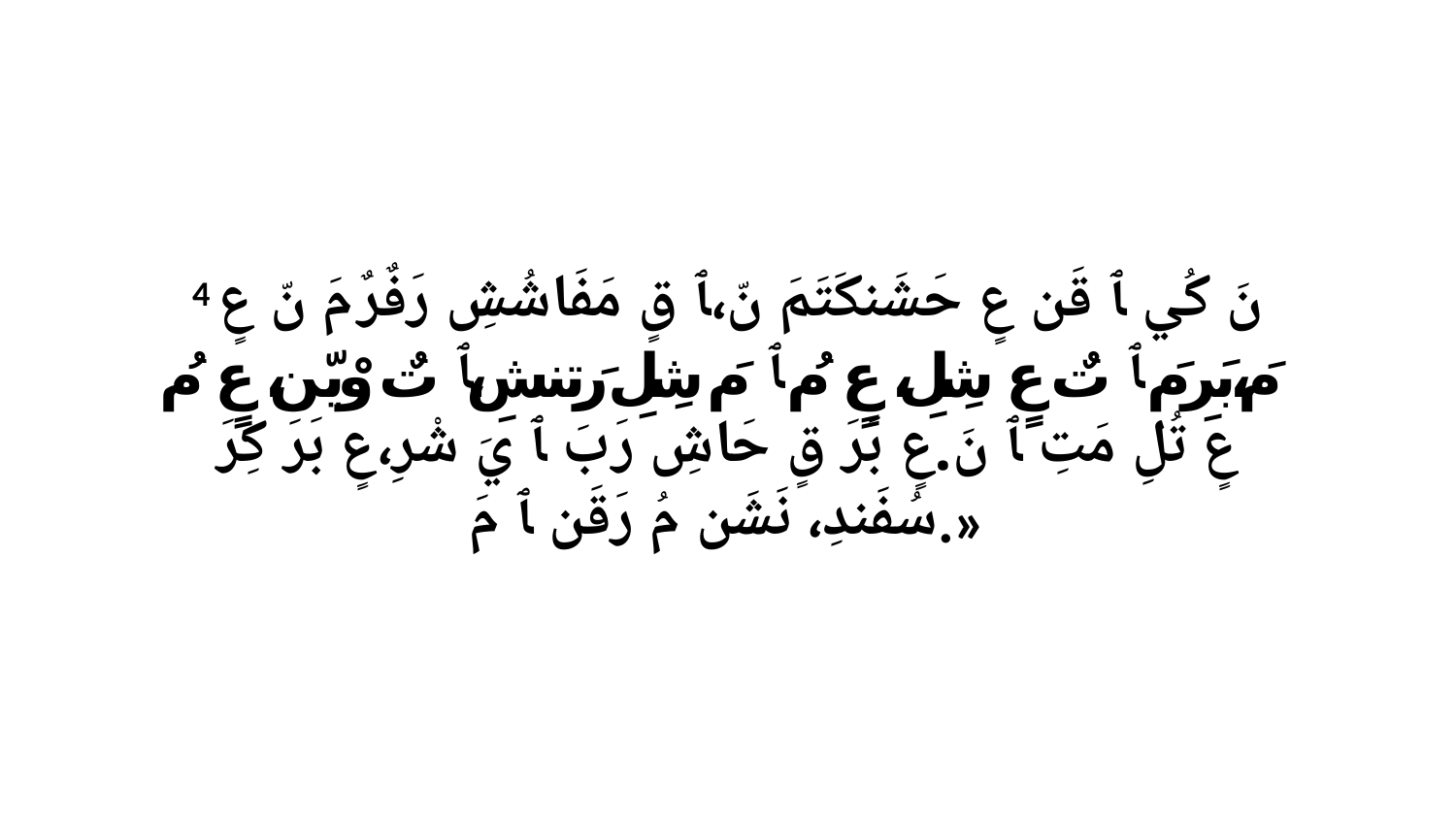

4 نَ كُي ﭑ قَن عٍ حَشَنكَتَمَ نّ،ﭑ قٍ مَفَاشُشِ رَفٌرٌ مَ نّ عٍ مَ،بَرِ مَ ﭑ تٌ عٍ شِلِ، عٍ مُ ﭑ مَ شِلِ رَتِنشِ،ﭑ تٌ وْيّن، عٍ مُ عٍ تُلِ مَتِ ﭑ نَ.عٍ بَرَ قٍ حَاشِ رَبَ ﭑ يَ شْرِ،عٍ بَرَ كِرَ سُفَندِ، نَشَن مُ رَقَن ﭑ مَ.»